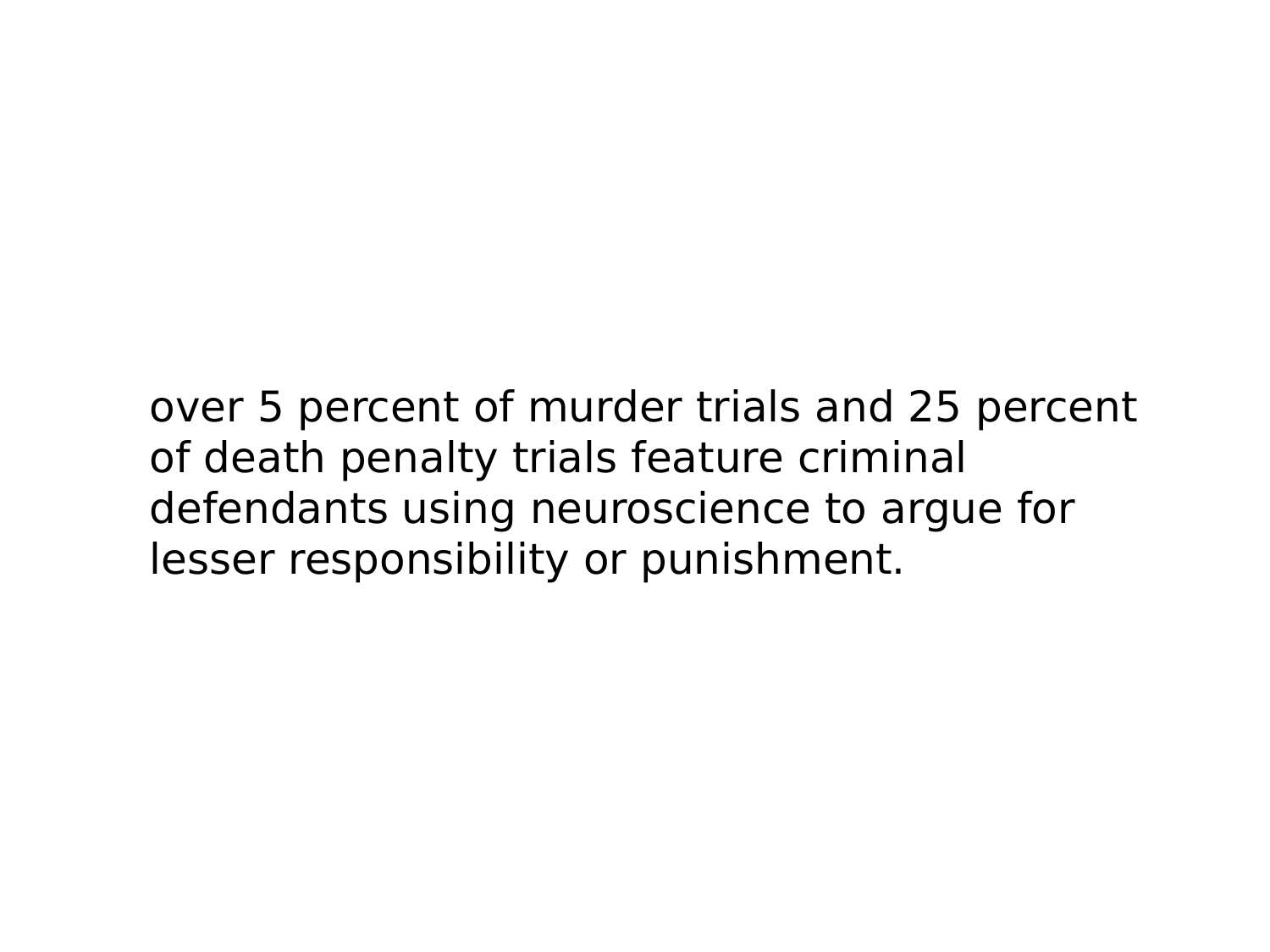

over 5 percent of murder trials and 25 percent of death penalty trials feature criminal defendants using neuroscience to argue for lesser responsibility or punishment.